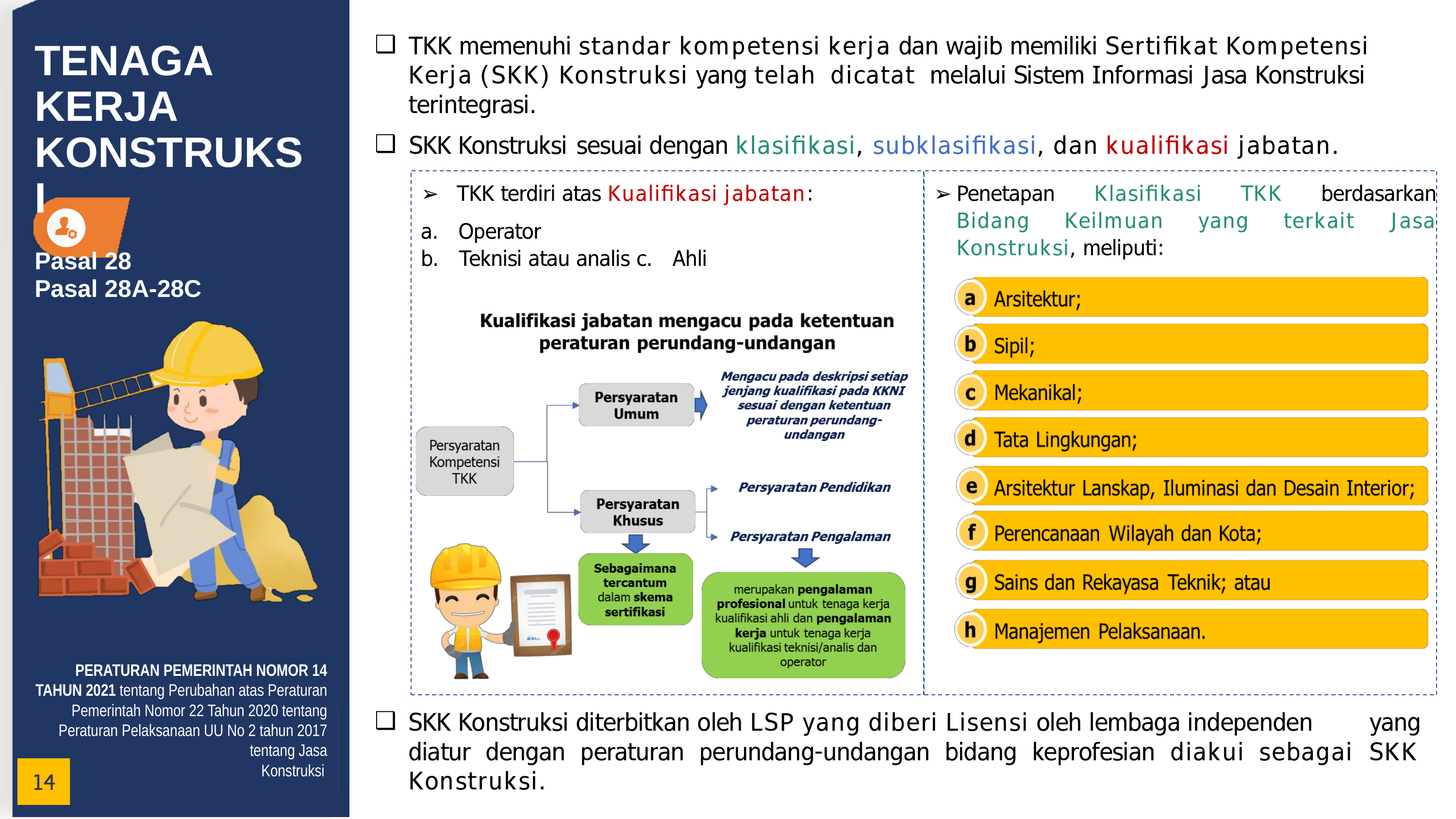

TKK memenuhi standar kompetensi kerja dan wajib memiliki Sertifikat Kompetensi
Kerja (SKK) Konstruksi yang telah  dicatat  melalui Sistem Informasi Jasa Konstruksi
terintegrasi.
❑
TENAGA
KERJA
KONSTRUKSI
Pasal 28
Pasal 28A-28C
SKK Konstruksi
sesuai dengan klasifikasi,
subklasifikasi,
dan kualifikasi
jabatan.
❑
➢   TKK terdiri atas Kualifikasi jabatan:
a.   Operator
b.   Teknisi atau analis c.   Ahli

➢	Penetapan   Klasifikasi   TKK   berdasarkan Bidang Keilmuan yang terkait Jasa Konstruksi, meliputi:

PERATURAN PEMERINTAH NOMOR 14
TAHUN 2021 tentang Perubahan atas Peraturan Pemerintah Nomor 22 Tahun 2020 tentang Peraturan Pelaksanaan UU No 2 tahun 2017 tentang Jasa

SKK Konstruksi diterbitkan oleh LSP yang diberi Lisensi oleh lembaga independen
diatur  dengan  peraturan  perundang-undangan  bidang  keprofesian  diakui  sebagai
Konstruksi.
yang
SKK
❑

14
Konstruksi